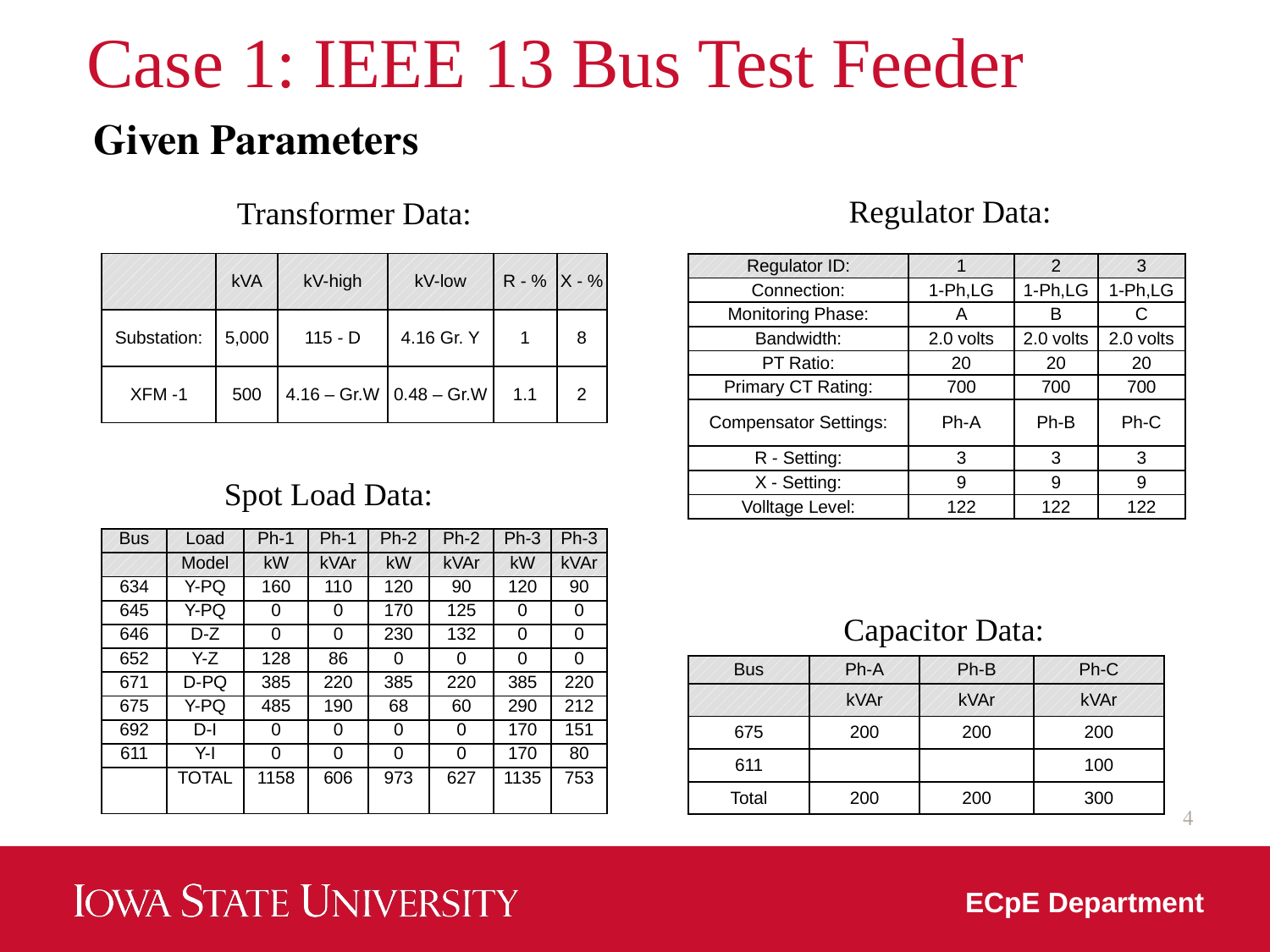

# Case 1: IEEE 13 Bus Test Feeder
Given Parameters
Regulator Data:
Transformer Data:
|  | kVA | kV-high | kV-low | R - % | X - % |
| --- | --- | --- | --- | --- | --- |
| Substation: | 5,000 | 115 - D | 4.16 Gr. Y | 1 | 8 |
| XFM -1 | 500 | 4.16 – Gr.W | 0.48 – Gr.W | 1.1 | 2 |
| Regulator ID: | 1 | 2 | 3 |
| --- | --- | --- | --- |
| Connection: | 1-Ph,LG | 1-Ph,LG | 1-Ph,LG |
| Monitoring Phase: | A | B | C |
| Bandwidth: | 2.0 volts | 2.0 volts | 2.0 volts |
| PT Ratio: | 20 | 20 | 20 |
| Primary CT Rating: | 700 | 700 | 700 |
| Compensator Settings: | Ph-A | Ph-B | Ph-C |
| R - Setting: | 3 | 3 | 3 |
| X - Setting: | 9 | 9 | 9 |
| Volltage Level: | 122 | 122 | 122 |
Spot Load Data:
| Bus | Load | Ph-1 | Ph-1 | Ph-2 | Ph-2 | Ph-3 | Ph-3 |
| --- | --- | --- | --- | --- | --- | --- | --- |
|  | Model | kW | kVAr | kW | kVAr | kW | kVAr |
| 634 | Y-PQ | 160 | 110 | 120 | 90 | 120 | 90 |
| 645 | Y-PQ | 0 | 0 | 170 | 125 | 0 | 0 |
| 646 | D-Z | 0 | 0 | 230 | 132 | 0 | 0 |
| 652 | Y-Z | 128 | 86 | 0 | 0 | 0 | 0 |
| 671 | D-PQ | 385 | 220 | 385 | 220 | 385 | 220 |
| 675 | Y-PQ | 485 | 190 | 68 | 60 | 290 | 212 |
| 692 | D-I | 0 | 0 | 0 | 0 | 170 | 151 |
| 611 | Y-I | 0 | 0 | 0 | 0 | 170 | 80 |
|  | TOTAL | 1158 | 606 | 973 | 627 | 1135 | 753 |
Capacitor Data:
| Bus | Ph-A | Ph-B | Ph-C |
| --- | --- | --- | --- |
|  | kVAr | kVAr | kVAr |
| 675 | 200 | 200 | 200 |
| 611 |  |  | 100 |
| Total | 200 | 200 | 300 |
4
ECpE Department